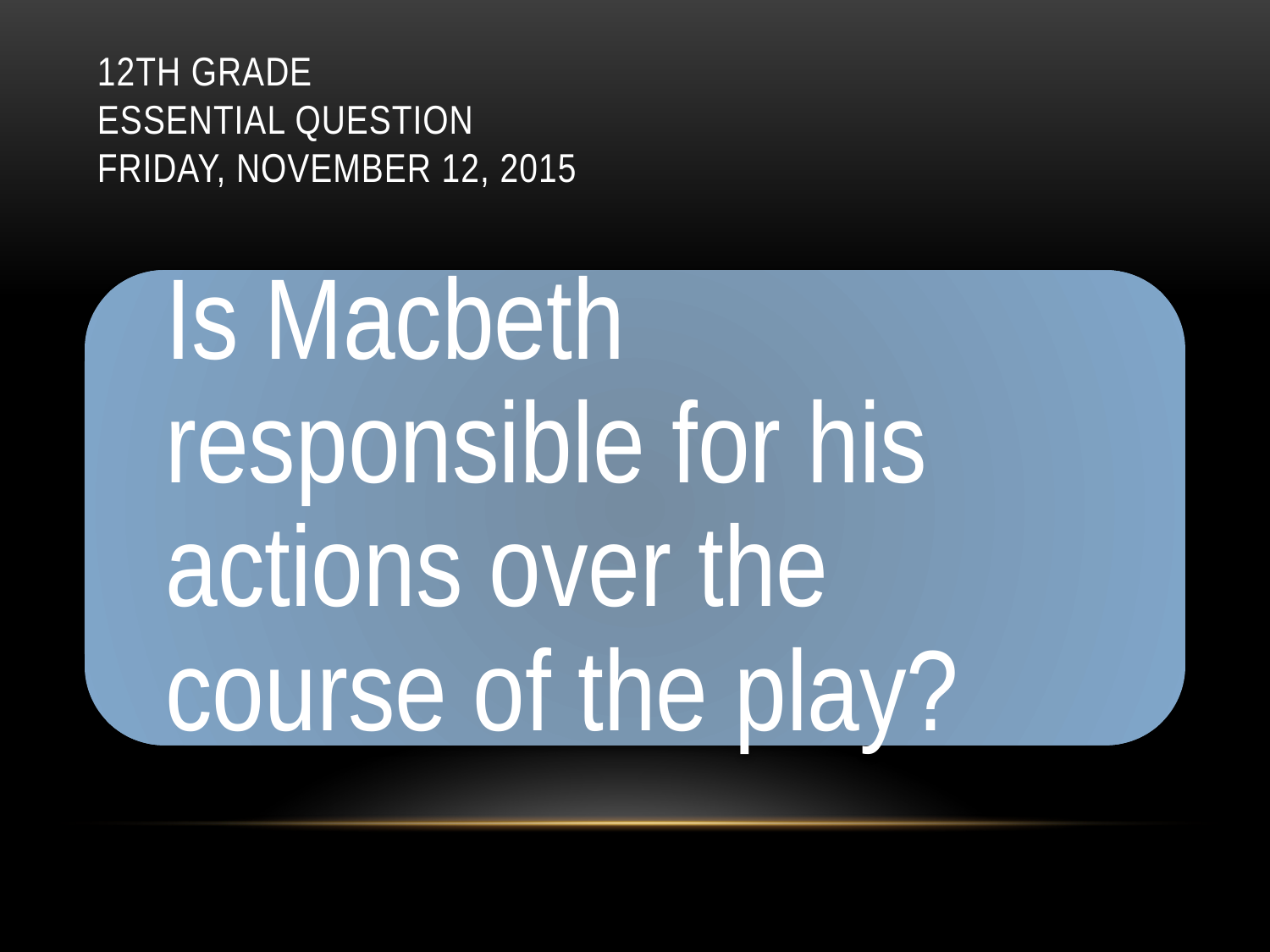

# 12th Grade Essential Question Friday, November 12, 2015
Is Macbeth responsible for his actions over the course of the play?